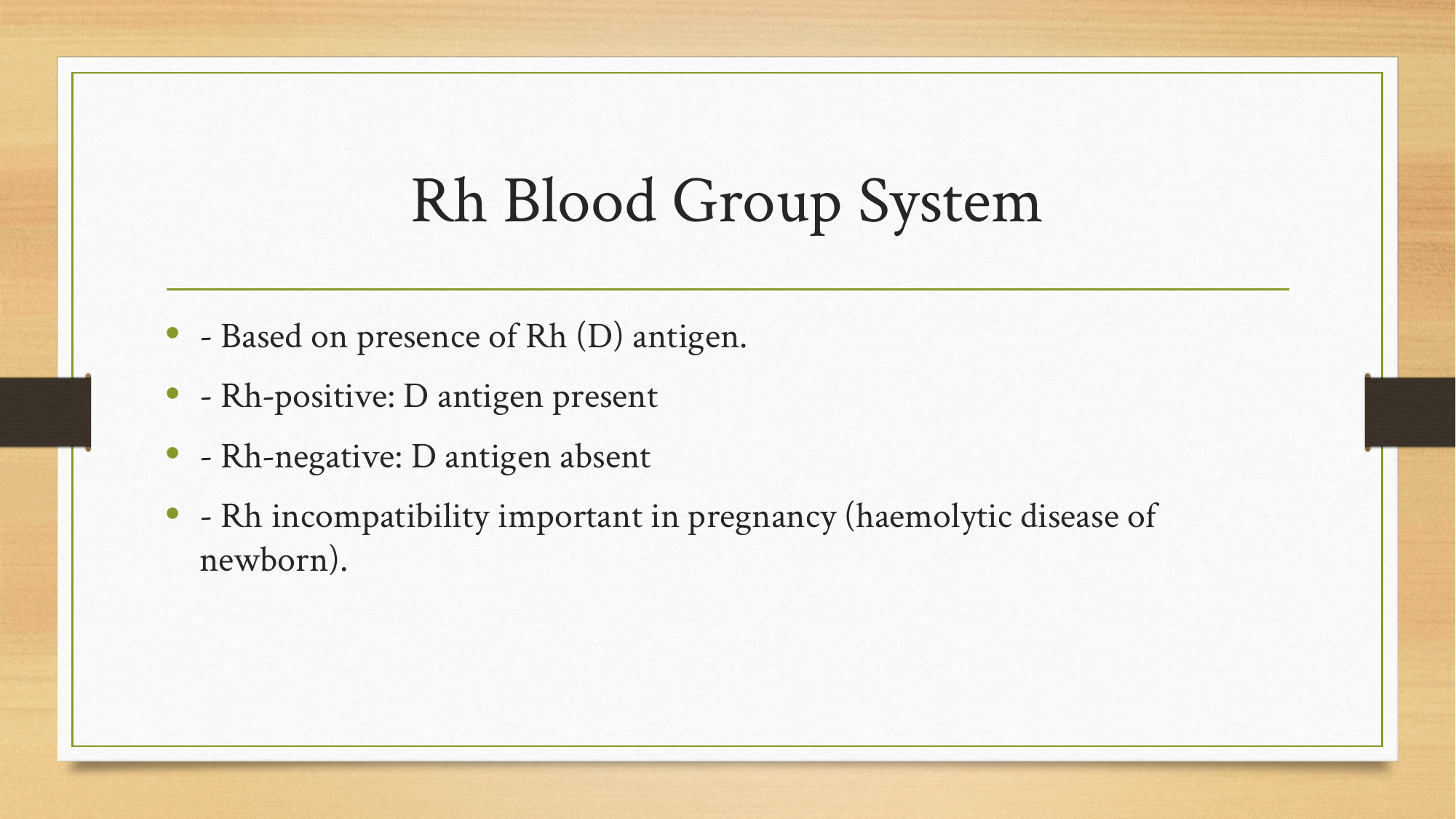

# Rh Blood Group System
- Based on presence of Rh (D) antigen.
- Rh‑positive: D antigen present
- Rh‑negative: D antigen absent
- Rh incompatibility important in pregnancy (haemolytic disease of newborn).